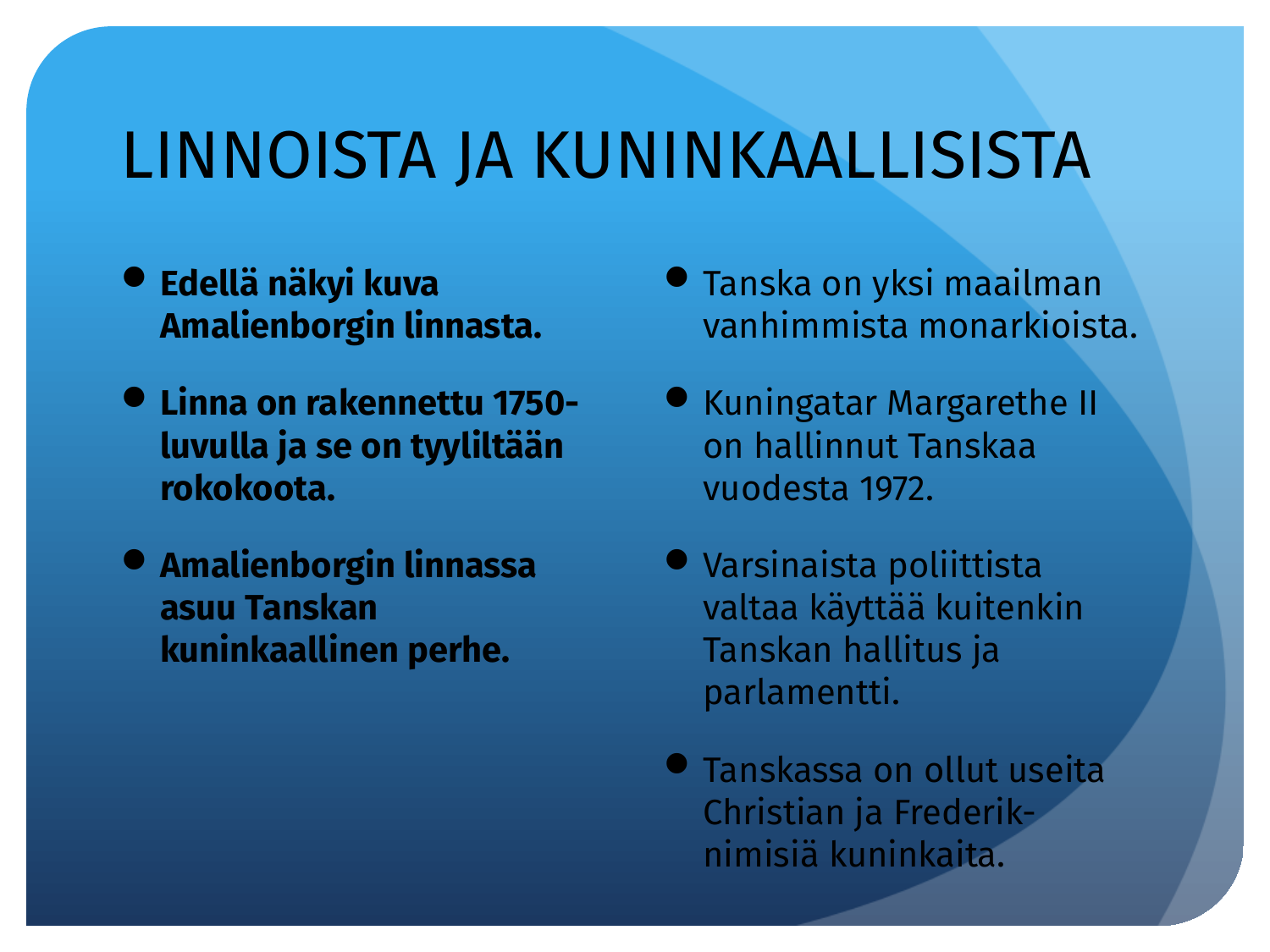

# LINNOISTA JA KUNINKAALLISISTA
Edellä näkyi kuva Amalienborgin linnasta.
Linna on rakennettu 1750-luvulla ja se on tyyliltään rokokoota.
Amalienborgin linnassa asuu Tanskan kuninkaallinen perhe.
Tanska on yksi maailman vanhimmista monarkioista.
Kuningatar Margarethe II on hallinnut Tanskaa vuodesta 1972.
Varsinaista poliittista valtaa käyttää kuitenkin Tanskan hallitus ja parlamentti.
Tanskassa on ollut useita Christian ja Frederik-nimisiä kuninkaita.